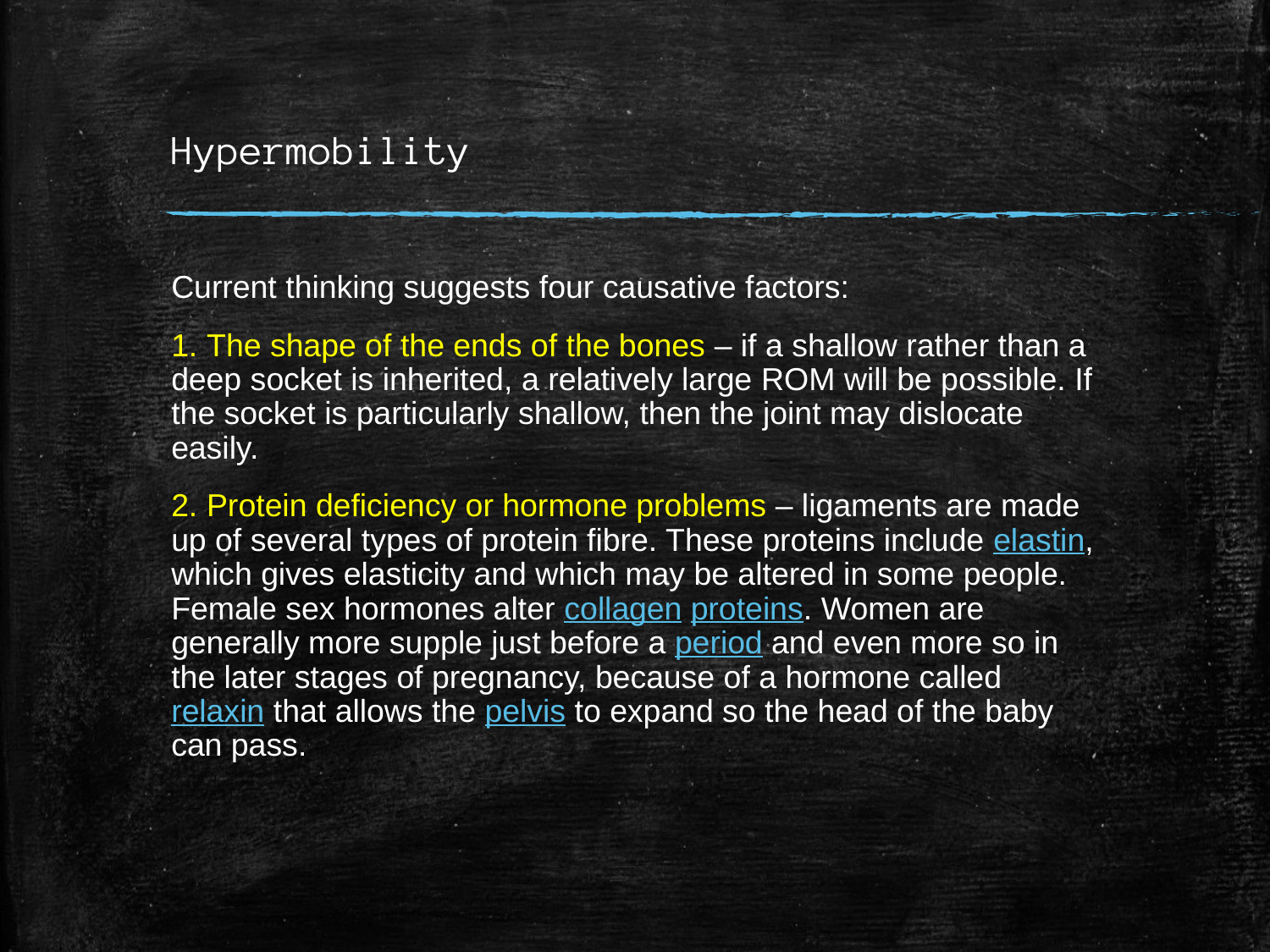

# Hypermobility
Current thinking suggests four causative factors:
1. The shape of the ends of the bones – if a shallow rather than a deep socket is inherited, a relatively large ROM will be possible. If the socket is particularly shallow, then the joint may dislocate easily.
2. Protein deficiency or hormone problems – ligaments are made up of several types of protein fibre. These proteins include elastin, which gives elasticity and which may be altered in some people. Female sex hormones alter collagen proteins. Women are generally more supple just before a period and even more so in the later stages of pregnancy, because of a hormone called relaxin that allows the pelvis to expand so the head of the baby can pass.